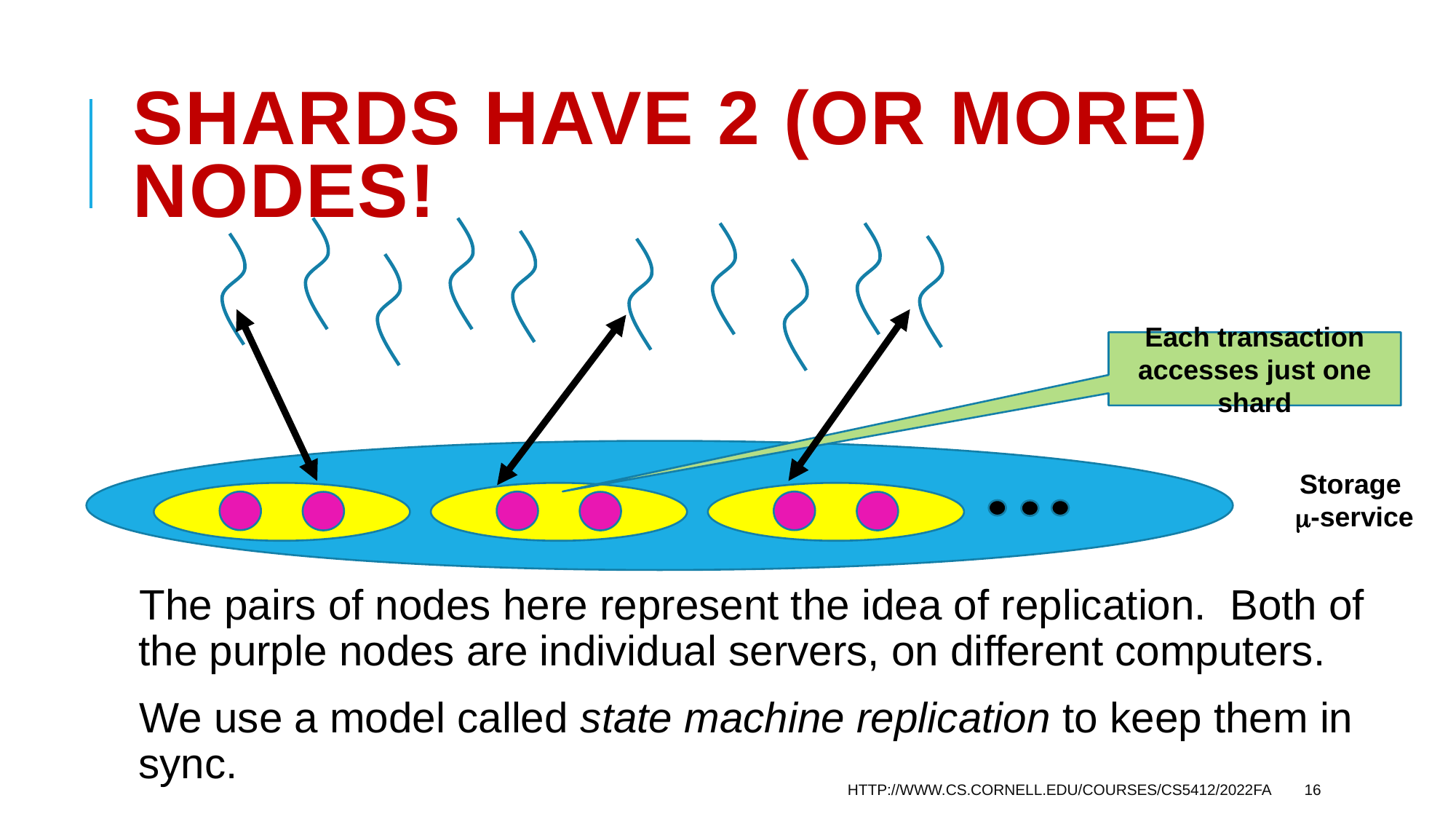

# shards have 2 (or more) nodes!

Each transaction accesses just one shard

Storage
μ-service

The pairs of nodes here represent the idea of replication.  Both of the purple nodes are individual servers, on different computers.
We use a model called state machine replication to keep them in sync.
http://www.cs.cornell.edu/courses/cs5412/2022fa
16